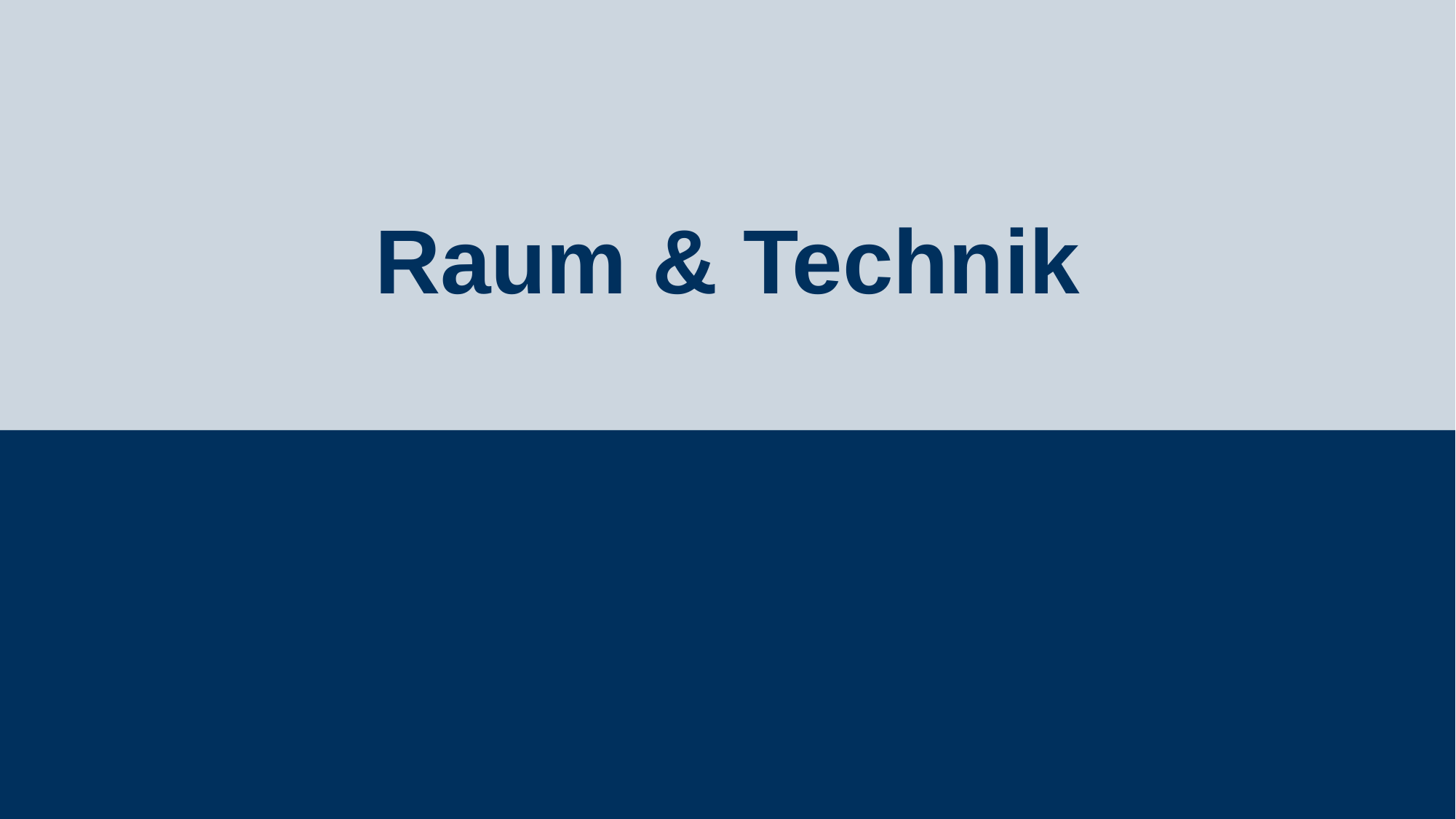

# Raum & Technik

Robin Fränzel 12.2022